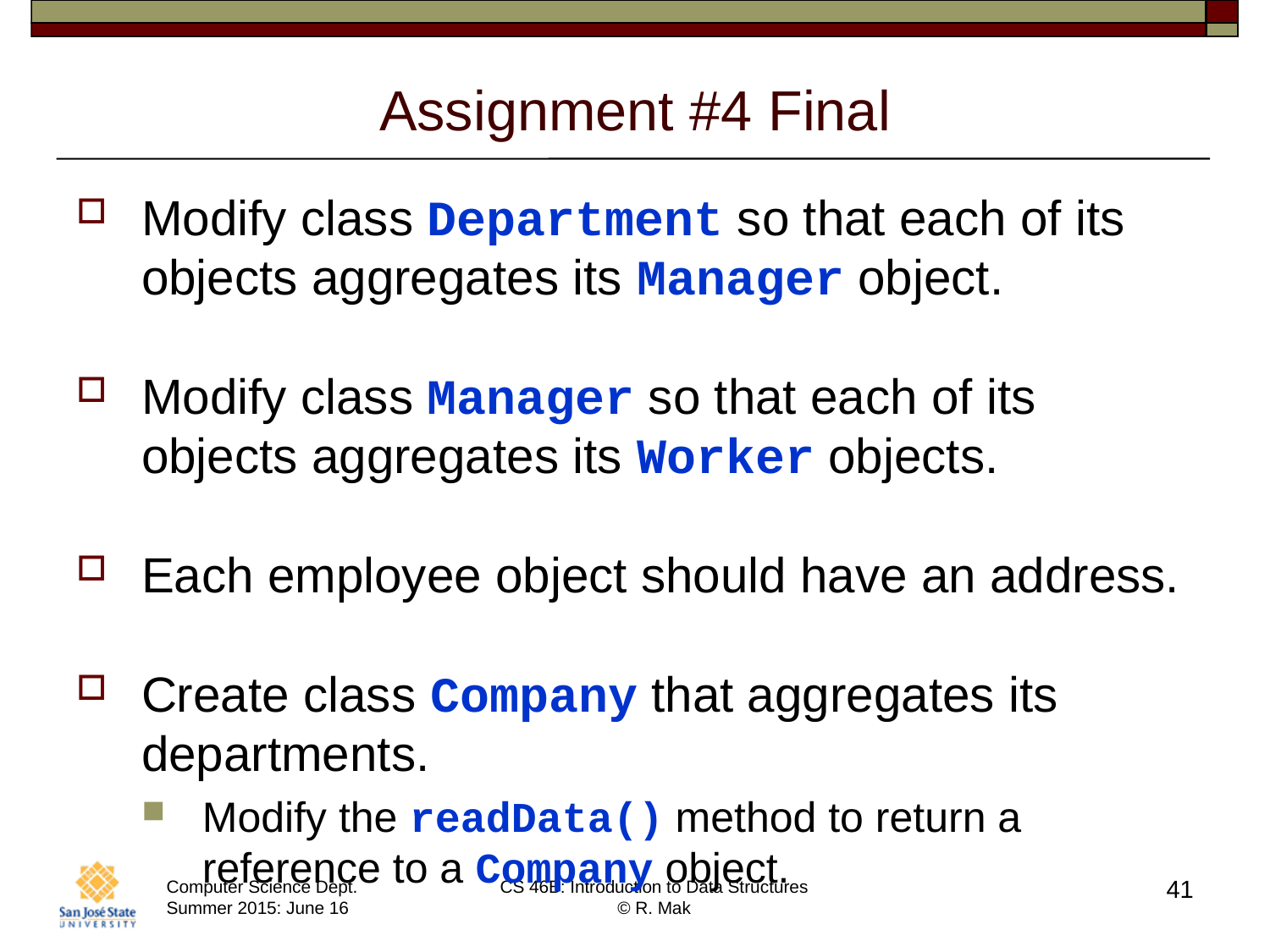

# Assignment #4 Final
Modify class Department so that each of its objects aggregates its Manager object.

Modify class Manager so that each of its objects aggregates its Worker objects.

Each employee object should have an address.

Create class Company that aggregates its departments.
Modify the readData() method to return a reference to a Company object.

41